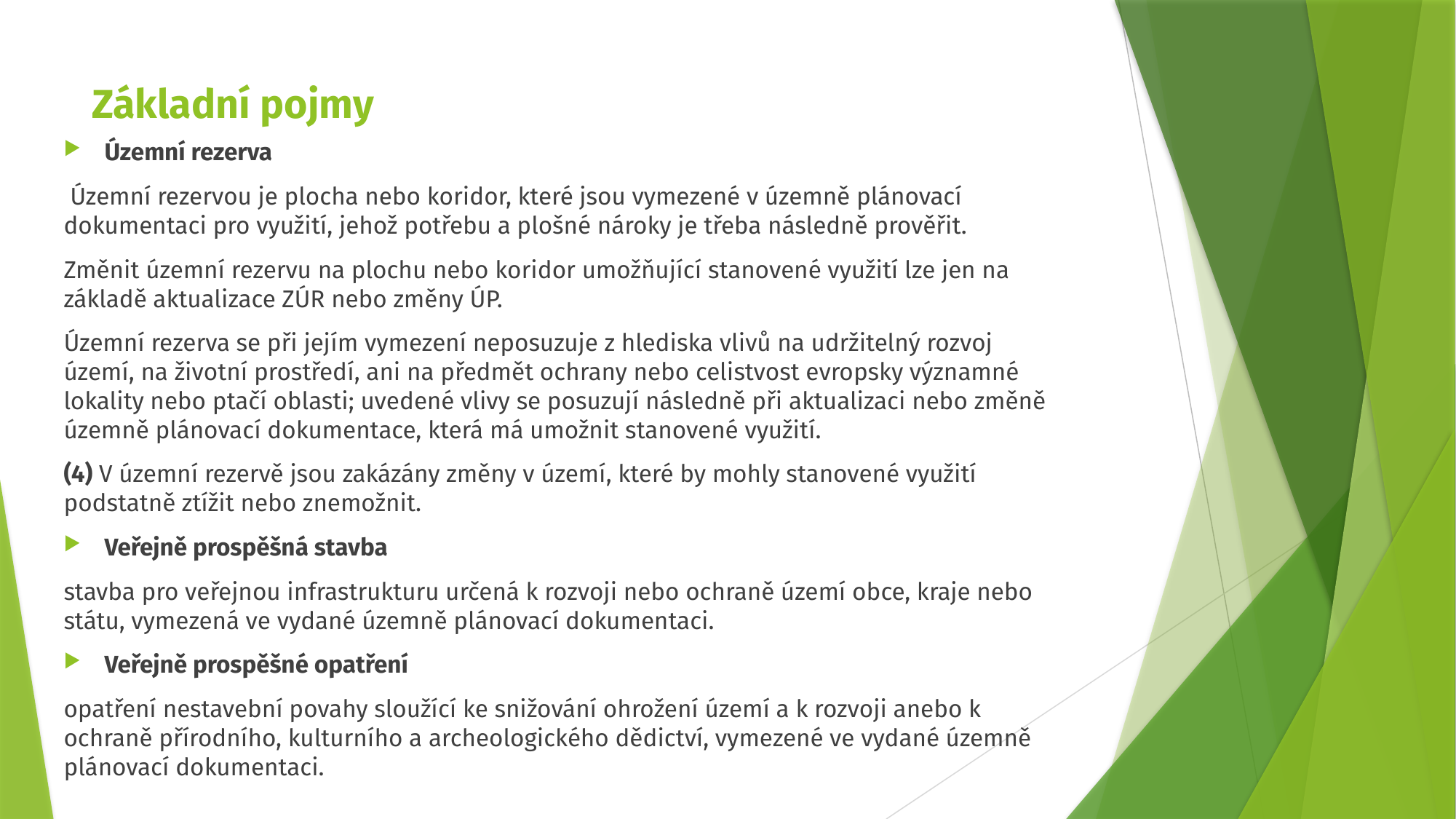

# Základní pojmy
Územní rezerva
 Územní rezervou je plocha nebo koridor, které jsou vymezené v územně plánovací dokumentaci pro využití, jehož potřebu a plošné nároky je třeba následně prověřit.
Změnit územní rezervu na plochu nebo koridor umožňující stanovené využití lze jen na základě aktualizace ZÚR nebo změny ÚP.
Územní rezerva se při jejím vymezení neposuzuje z hlediska vlivů na udržitelný rozvoj území, na životní prostředí, ani na předmět ochrany nebo celistvost evropsky významné lokality nebo ptačí oblasti; uvedené vlivy se posuzují následně při aktualizaci nebo změně územně plánovací dokumentace, která má umožnit stanovené využití.
(4) V územní rezervě jsou zakázány změny v území, které by mohly stanovené využití podstatně ztížit nebo znemožnit.
Veřejně prospěšná stavba
stavba pro veřejnou infrastrukturu určená k rozvoji nebo ochraně území obce, kraje nebo státu, vymezená ve vydané územně plánovací dokumentaci.
Veřejně prospěšné opatření
opatření nestavební povahy sloužící ke snižování ohrožení území a k rozvoji anebo k ochraně přírodního, kulturního a archeologického dědictví, vymezené ve vydané územně plánovací dokumentaci.